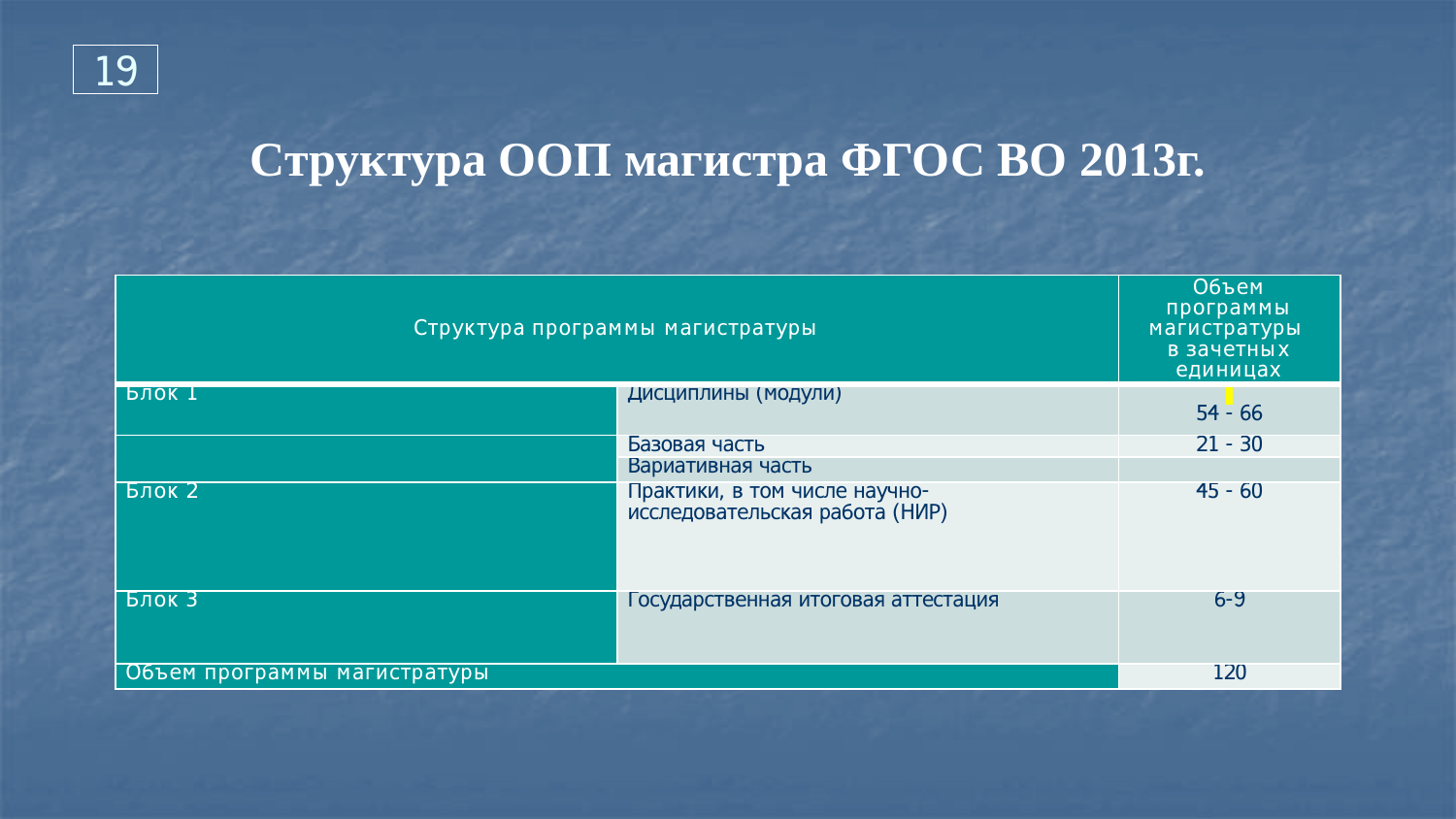

19
Структура ООП магистра ФГОС ВО 2013г.

| Структура программы магистратуры |  | Объем программы магистратуры в зачетных единицах |
| --- | --- | --- |
| Блок 1 | Дисциплины (модули) | 54 - 66 |
|  | Базовая часть | 21 - 30 |
|  | Вариативная часть |  |
| Блок 2 | Практики, в том числе научно-исследовательская работа (НИР) | 45 - 60 |
| Блок 3 | Государственная итоговая аттестация | 6-9 |
| Объем программы магистратуры |  | 120 |